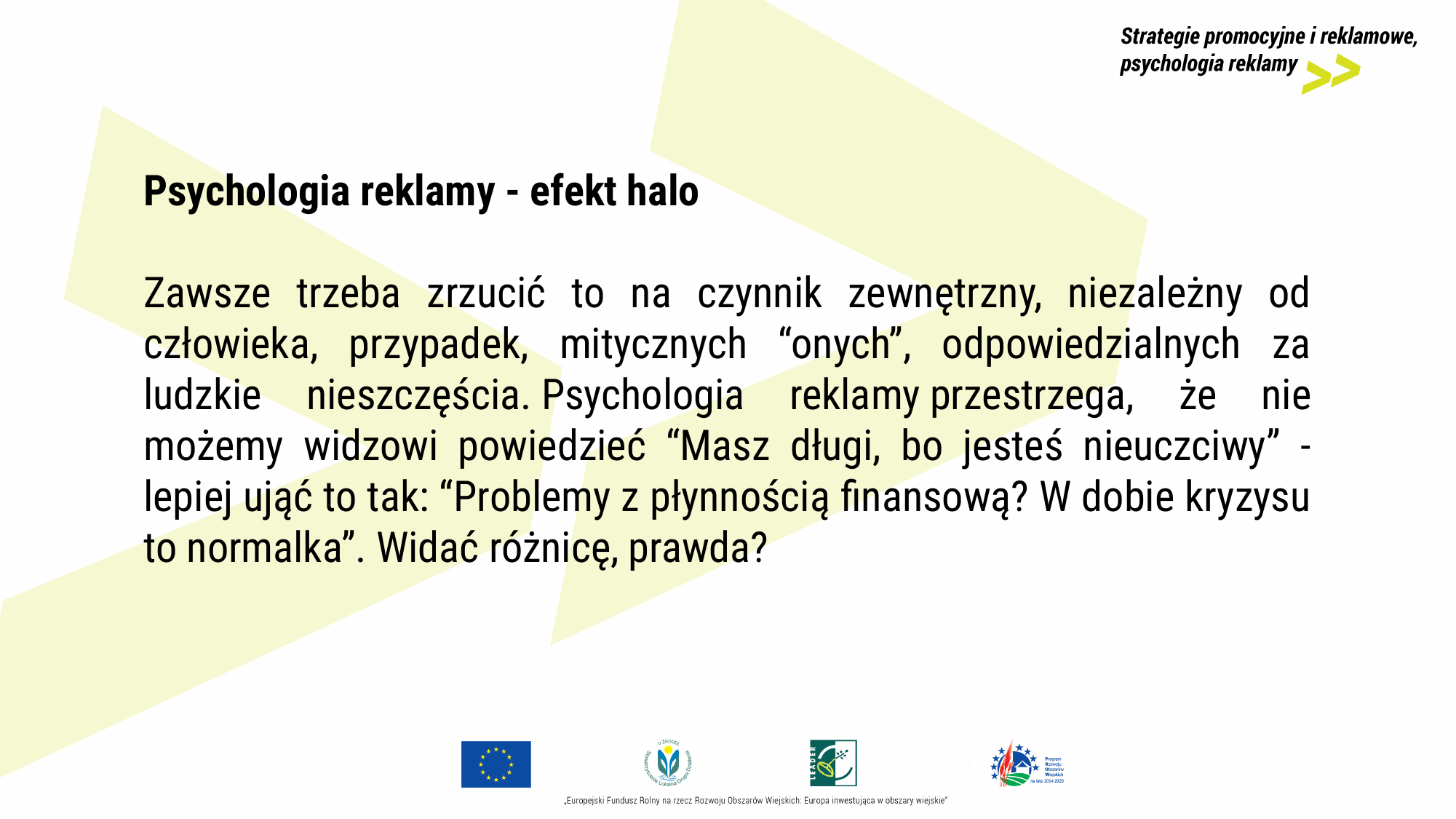

Psychologia reklamy - efekt halo

Zawsze trzeba zrzucić to na czynnik zewnętrzny, niezależny od człowieka, przypadek, mitycznych “onych”, odpowiedzialnych za ludzkie nieszczęścia. Psychologia reklamy przestrzega, że nie możemy widzowi powiedzieć “Masz długi, bo jesteś nieuczciwy” - lepiej ująć to tak: “Problemy z płynnością finansową? W dobie kryzysu to normalka”. Widać różnicę, prawda?